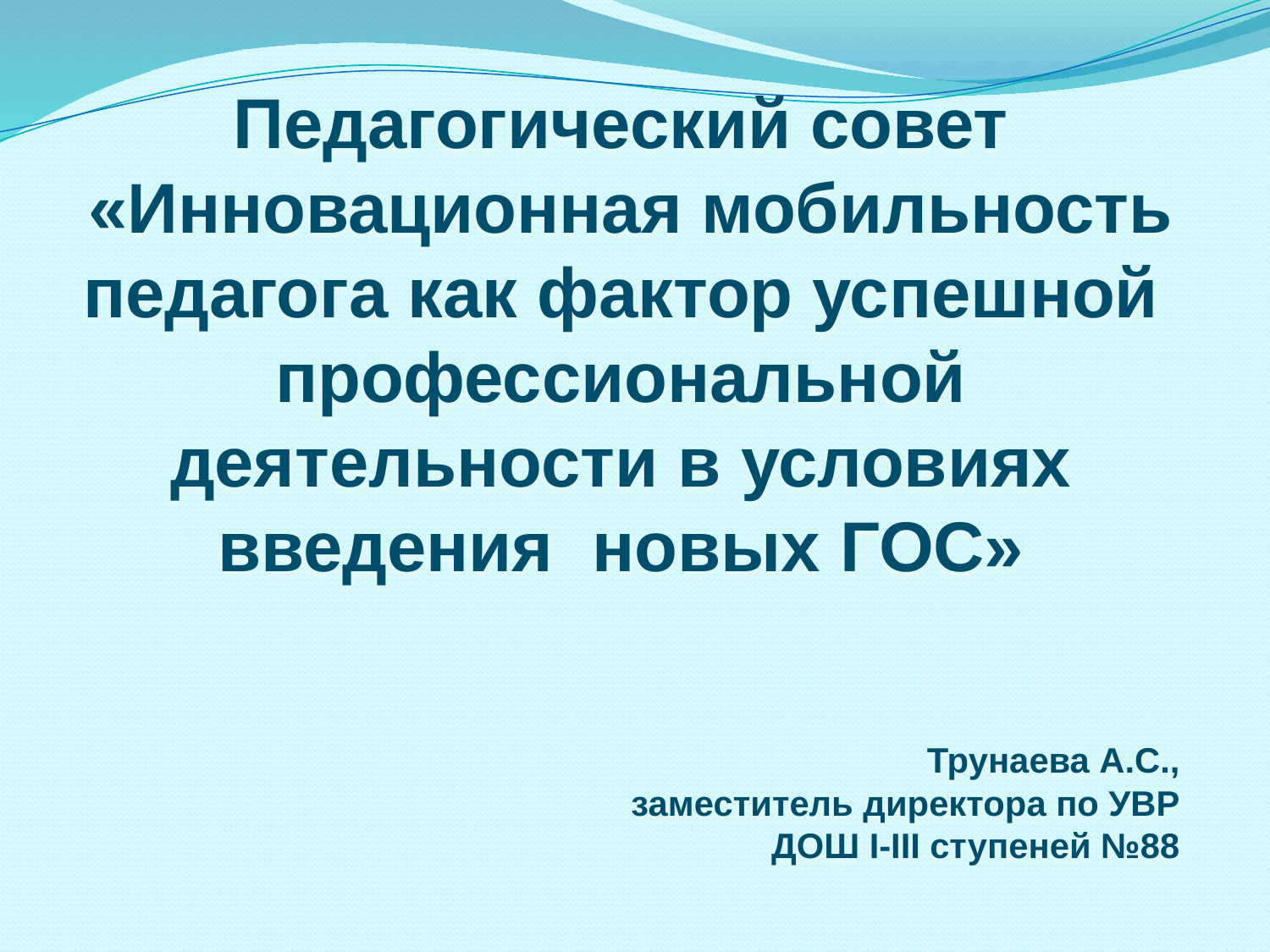

Педагогический совет
 «Инновационная мобильность педагога как фактор успешной профессиональной деятельности в условиях введения  новых ГОС»

Трунаева А.С.,
заместитель директора по УВР
 ДОШ I-III ступеней №88